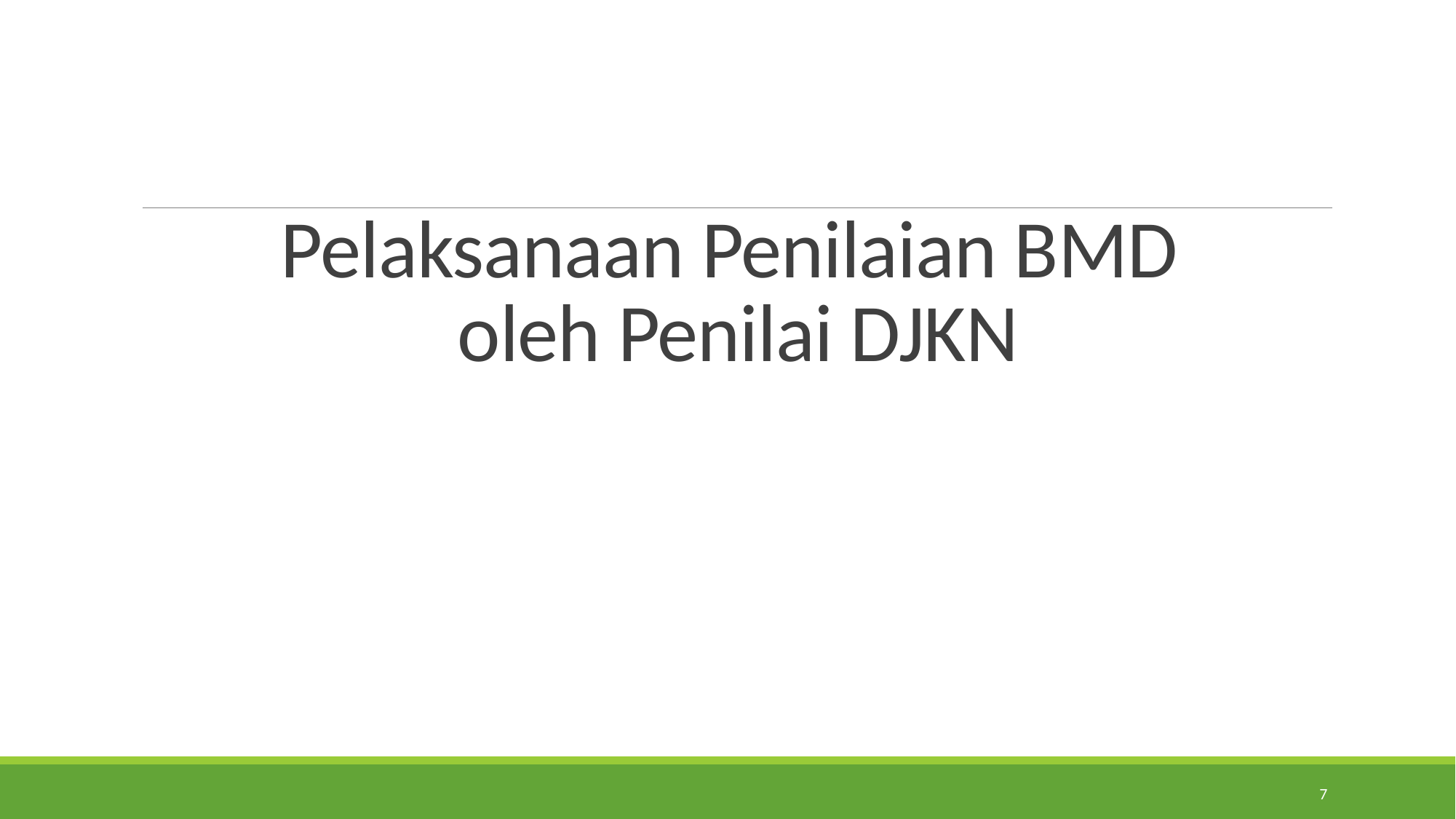

# Pelaksanaan Penilaian BMD oleh Penilai DJKN
7